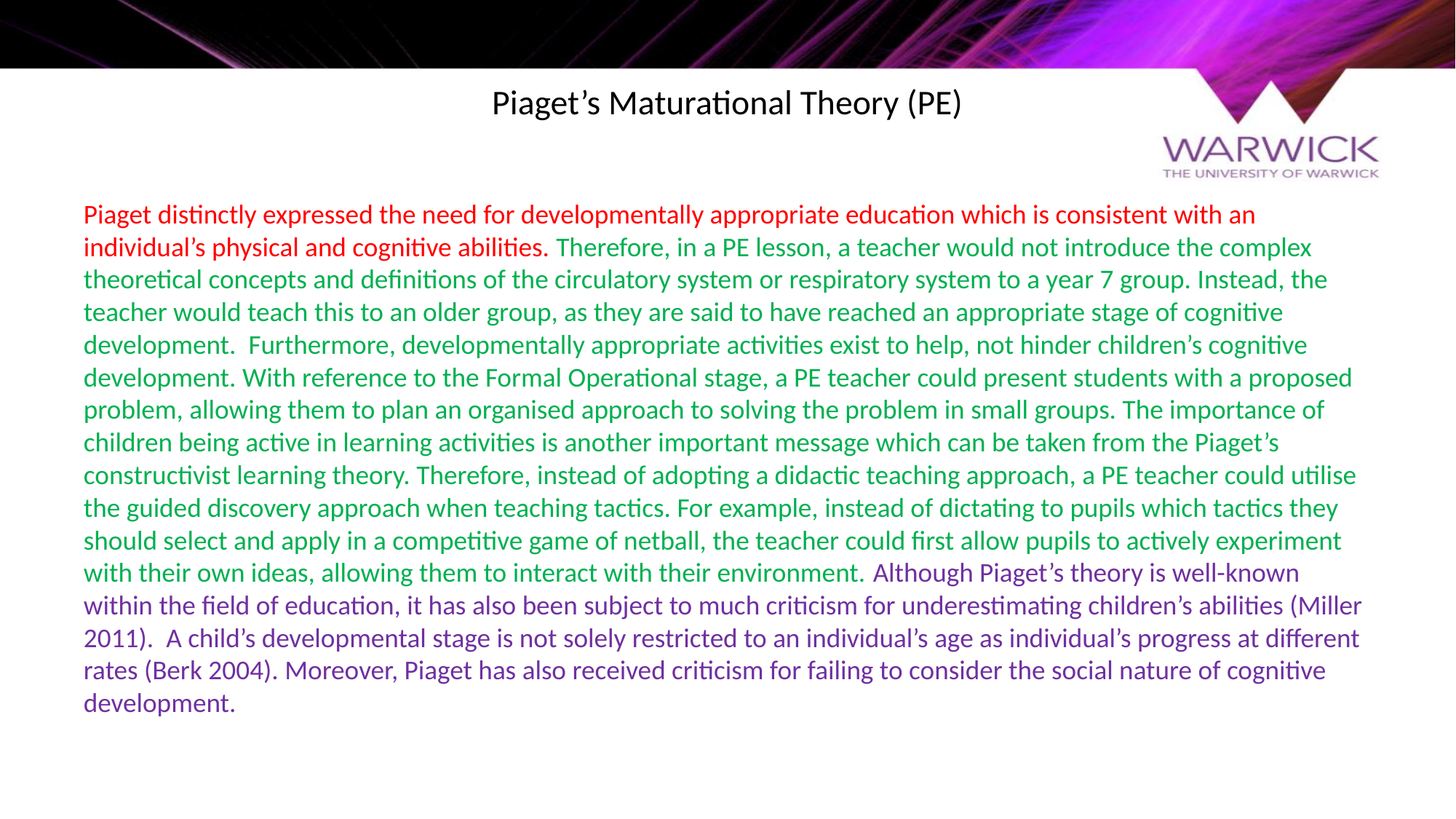

# Piaget’s Maturational Theory (PE)
Piaget distinctly expressed the need for developmentally appropriate education which is consistent with an individual’s physical and cognitive abilities. Therefore, in a PE lesson, a teacher would not introduce the complex theoretical concepts and definitions of the circulatory system or respiratory system to a year 7 group. Instead, the teacher would teach this to an older group, as they are said to have reached an appropriate stage of cognitive development.  Furthermore, developmentally appropriate activities exist to help, not hinder children’s cognitive development. With reference to the Formal Operational stage, a PE teacher could present students with a proposed problem, allowing them to plan an organised approach to solving the problem in small groups. The importance of children being active in learning activities is another important message which can be taken from the Piaget’s constructivist learning theory. Therefore, instead of adopting a didactic teaching approach, a PE teacher could utilise the guided discovery approach when teaching tactics. For example, instead of dictating to pupils which tactics they should select and apply in a competitive game of netball, the teacher could first allow pupils to actively experiment with their own ideas, allowing them to interact with their environment. Although Piaget’s theory is well-known within the field of education, it has also been subject to much criticism for underestimating children’s abilities (Miller 2011).  A child’s developmental stage is not solely restricted to an individual’s age as individual’s progress at different rates (Berk 2004). Moreover, Piaget has also received criticism for failing to consider the social nature of cognitive development.